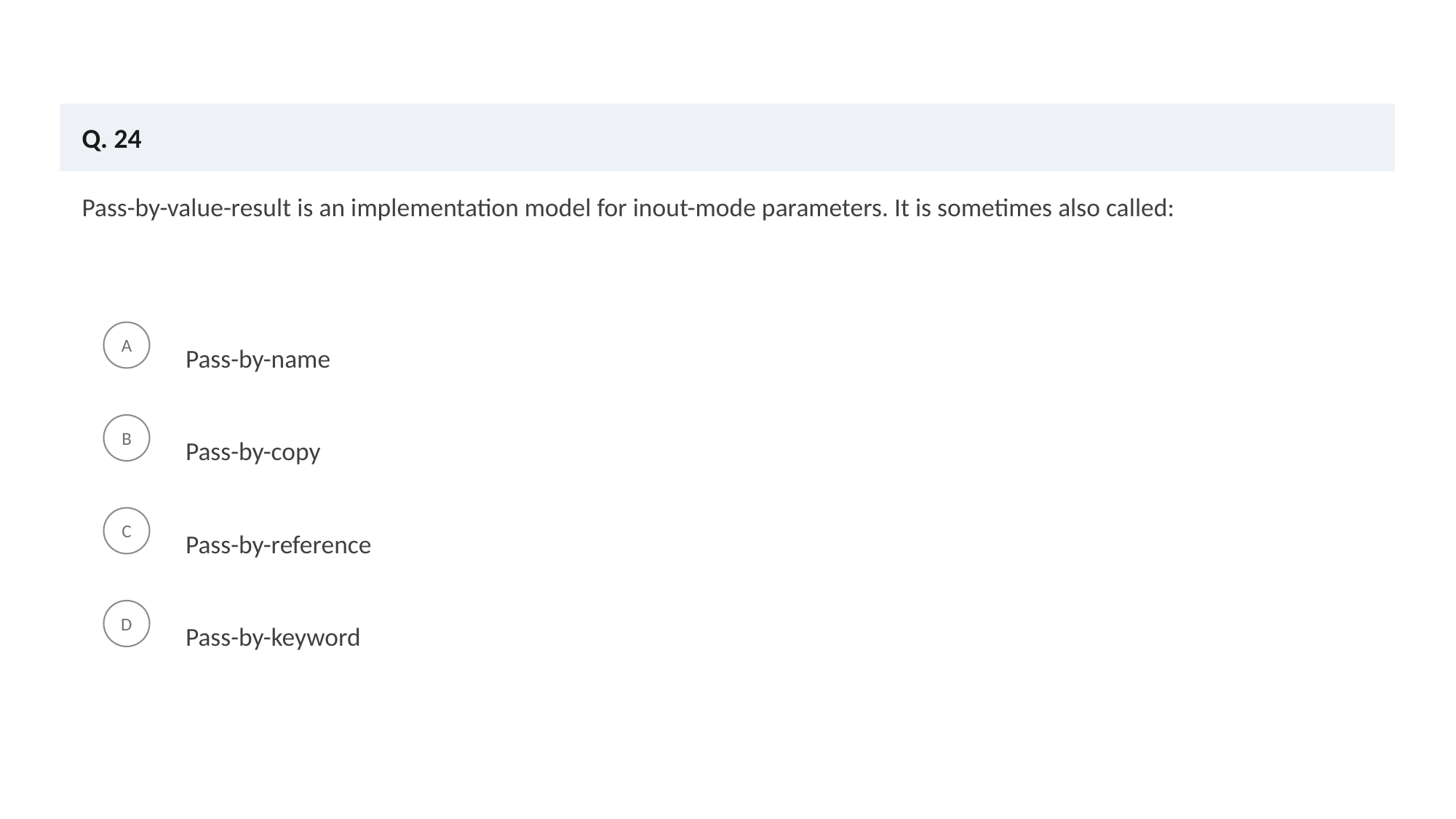

Q. 24
Pass-by-value-result is an implementation model for inout-mode parameters. It is sometimes also called:
Pass-by-name

A
Pass-by-copy

B
Pass-by-reference

C
Pass-by-keyword

D